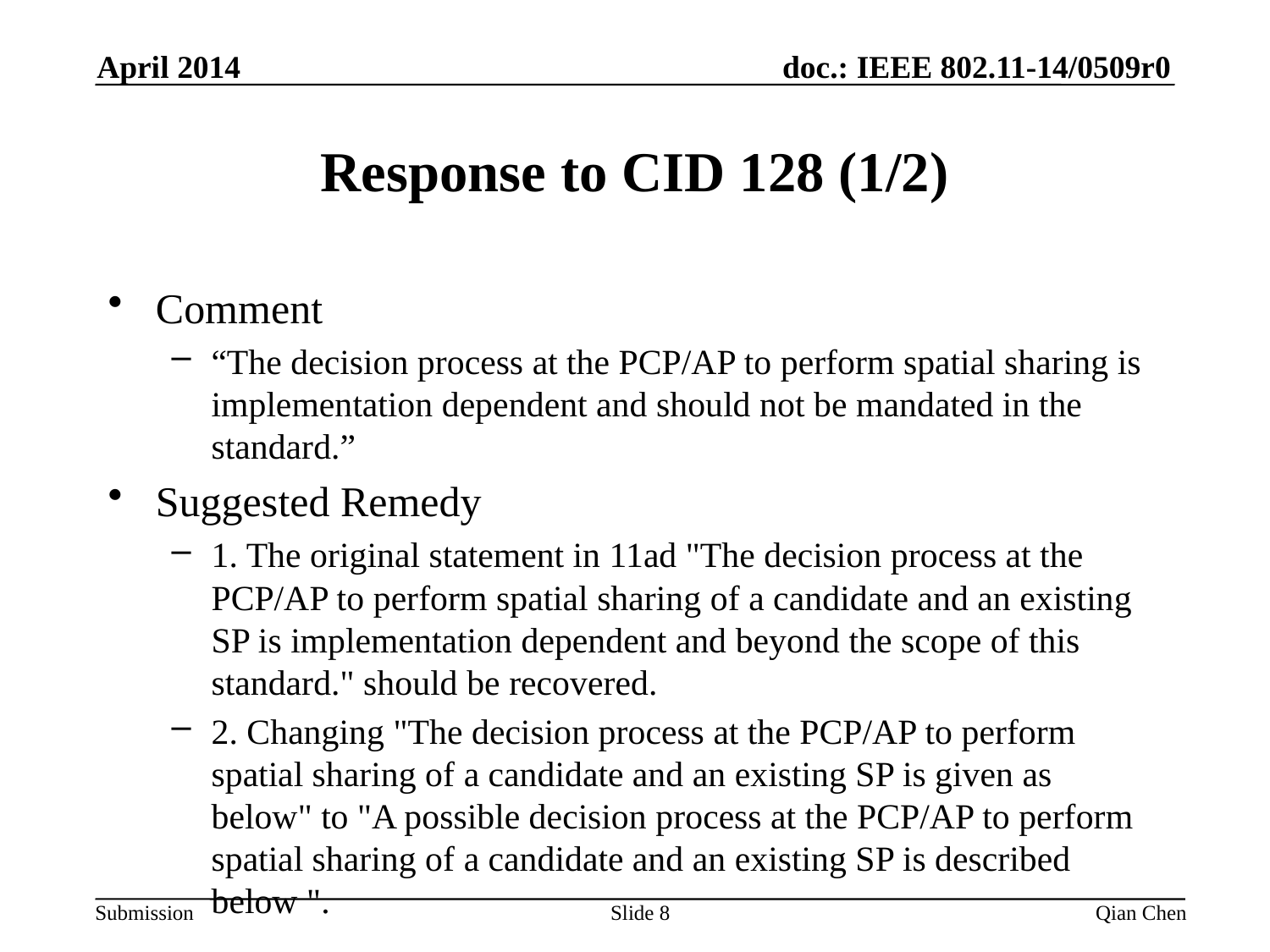

April 2014
# Response to CID 128 (1/2)
Comment
“The decision process at the PCP/AP to perform spatial sharing is implementation dependent and should not be mandated in the standard.”
Suggested Remedy
1. The original statement in 11ad "The decision process at the PCP/AP to perform spatial sharing of a candidate and an existing SP is implementation dependent and beyond the scope of this standard." should be recovered.
2. Changing "The decision process at the PCP/AP to perform spatial sharing of a candidate and an existing SP is given as below" to "A possible decision process at the PCP/AP to perform spatial sharing of a candidate and an existing SP is described below ".
Slide 8
Qian Chen